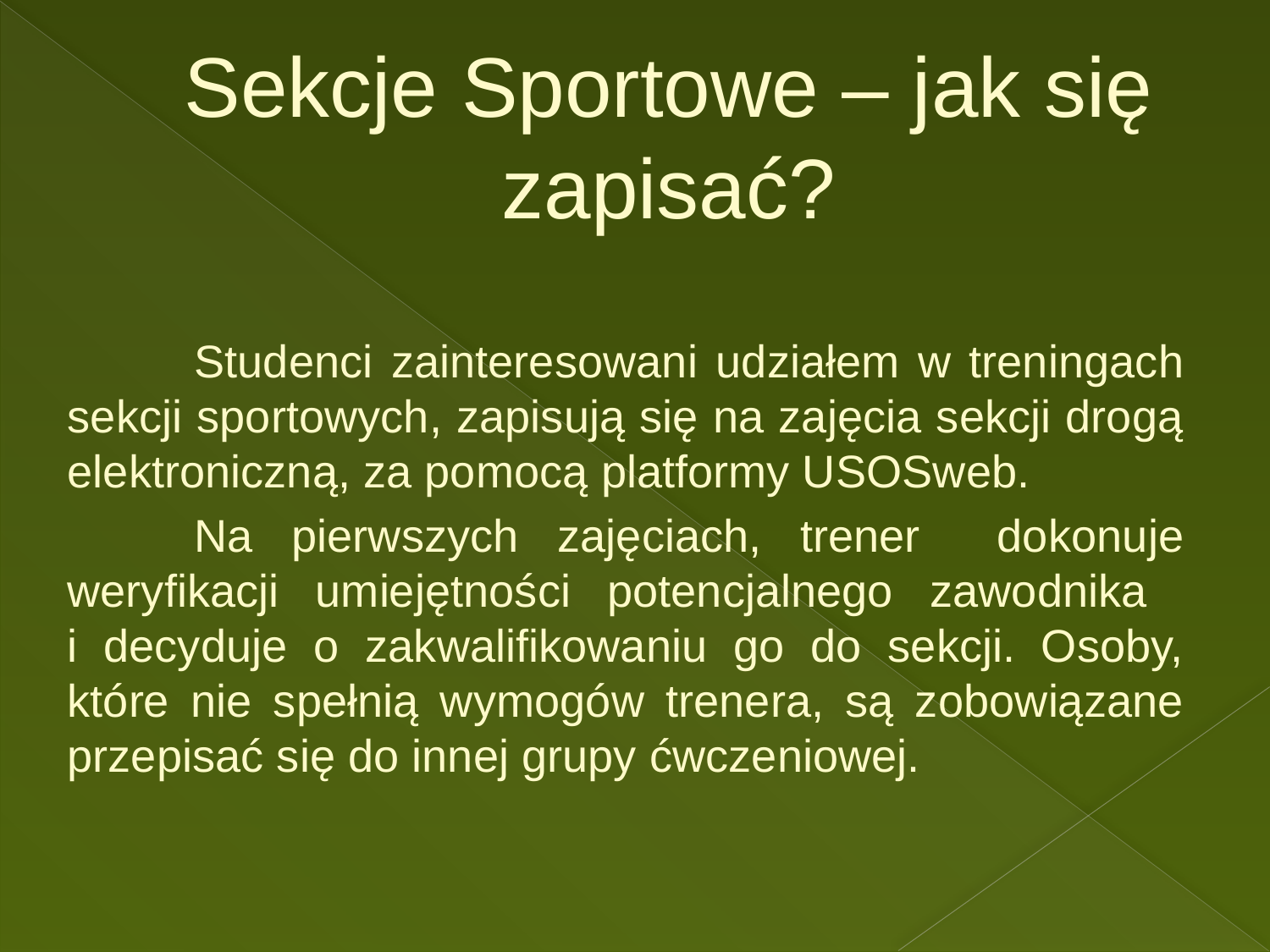

# Sekcje Sportowe – jak się zapisać?
	Studenci zainteresowani udziałem w treningach sekcji sportowych, zapisują się na zajęcia sekcji drogą elektroniczną, za pomocą platformy USOSweb.
	Na pierwszych zajęciach, trener  dokonuje weryfikacji umiejętności potencjalnego zawodnika
i decyduje o zakwalifikowaniu go do sekcji. Osoby, które nie spełnią wymogów trenera, są zobowiązane przepisać się do innej grupy ćwczeniowej.